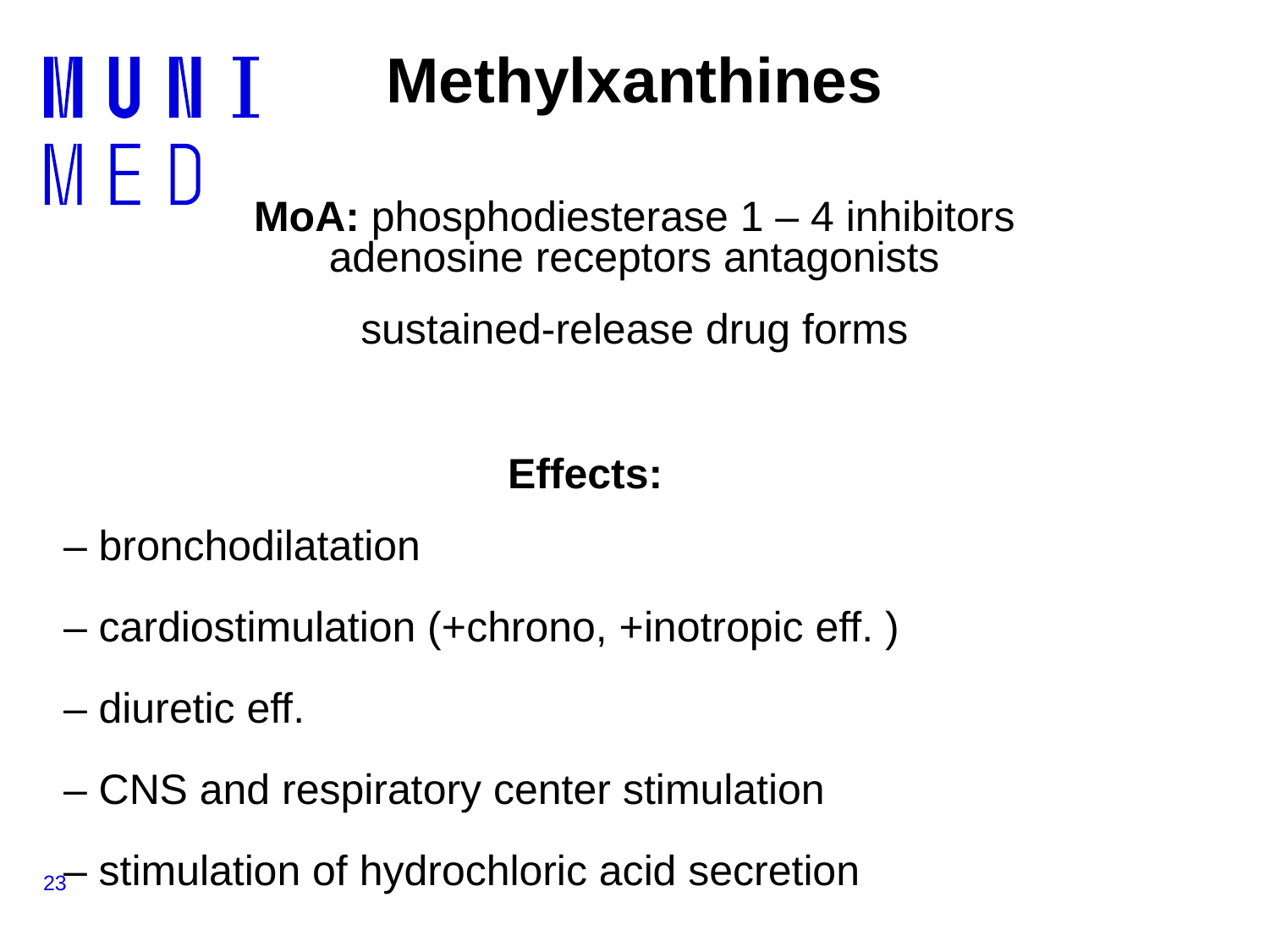

# Methylxanthines
MoA: phosphodiesterase 1 – 4 inhibitors
adenosine receptors antagonists
sustained-release drug forms

Effects:
– bronchodilatation

– cardiostimulation (+chrono, +inotropic eff. )

– diuretic eff.

– CNS and respiratory center stimulation

– stimulation of hydrochloric acid secretion
23